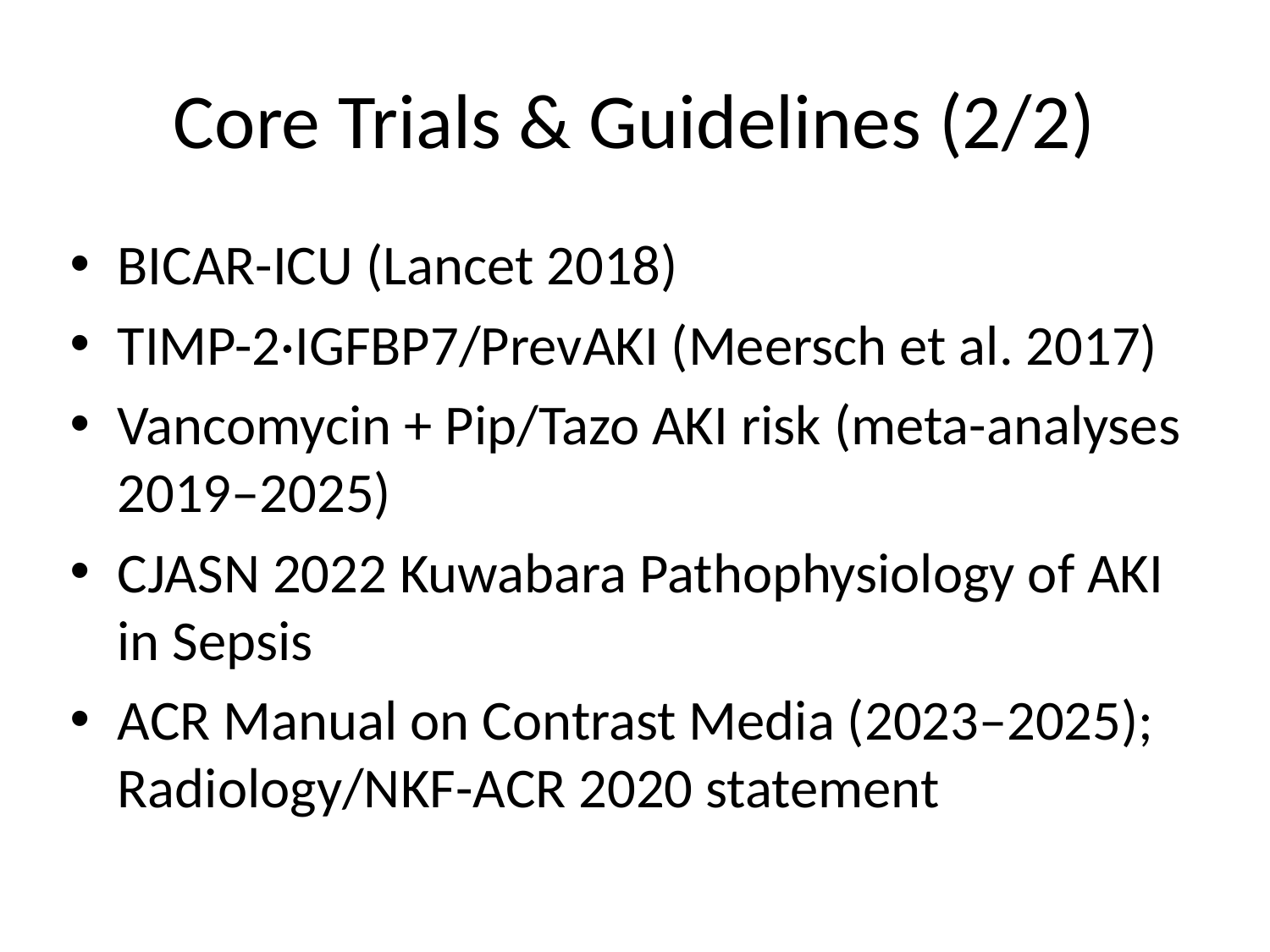

# Core Trials & Guidelines (2/2)
BICAR-ICU (Lancet 2018)
TIMP-2·IGFBP7/PrevAKI (Meersch et al. 2017)
Vancomycin + Pip/Tazo AKI risk (meta-analyses 2019–2025)
CJASN 2022 Kuwabara Pathophysiology of AKI in Sepsis
ACR Manual on Contrast Media (2023–2025); Radiology/NKF-ACR 2020 statement